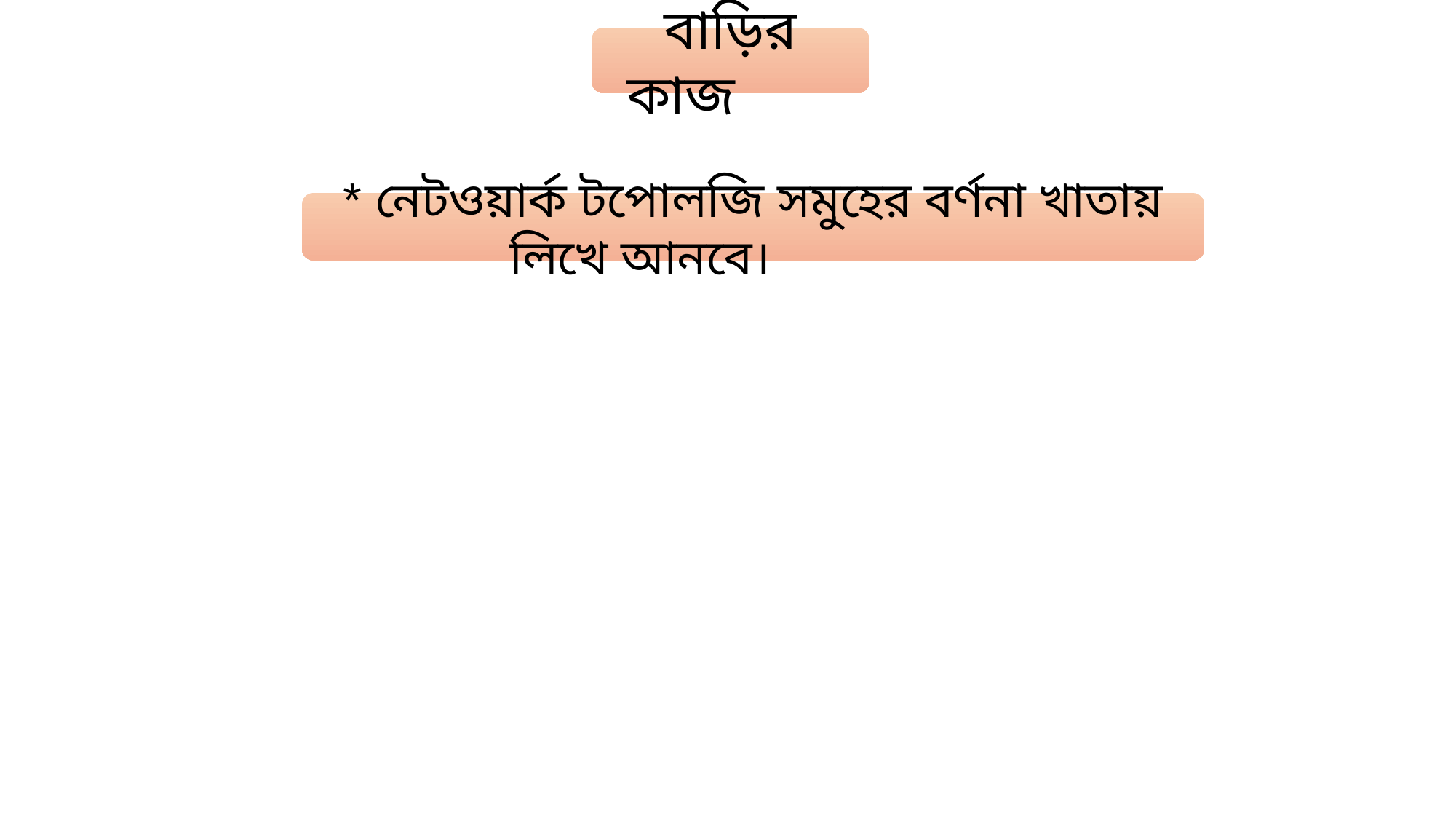

বাড়ির কাজ
* নেটওয়ার্ক টপোলজি সমুহের বর্ণনা খাতায় লিখে আনবে।